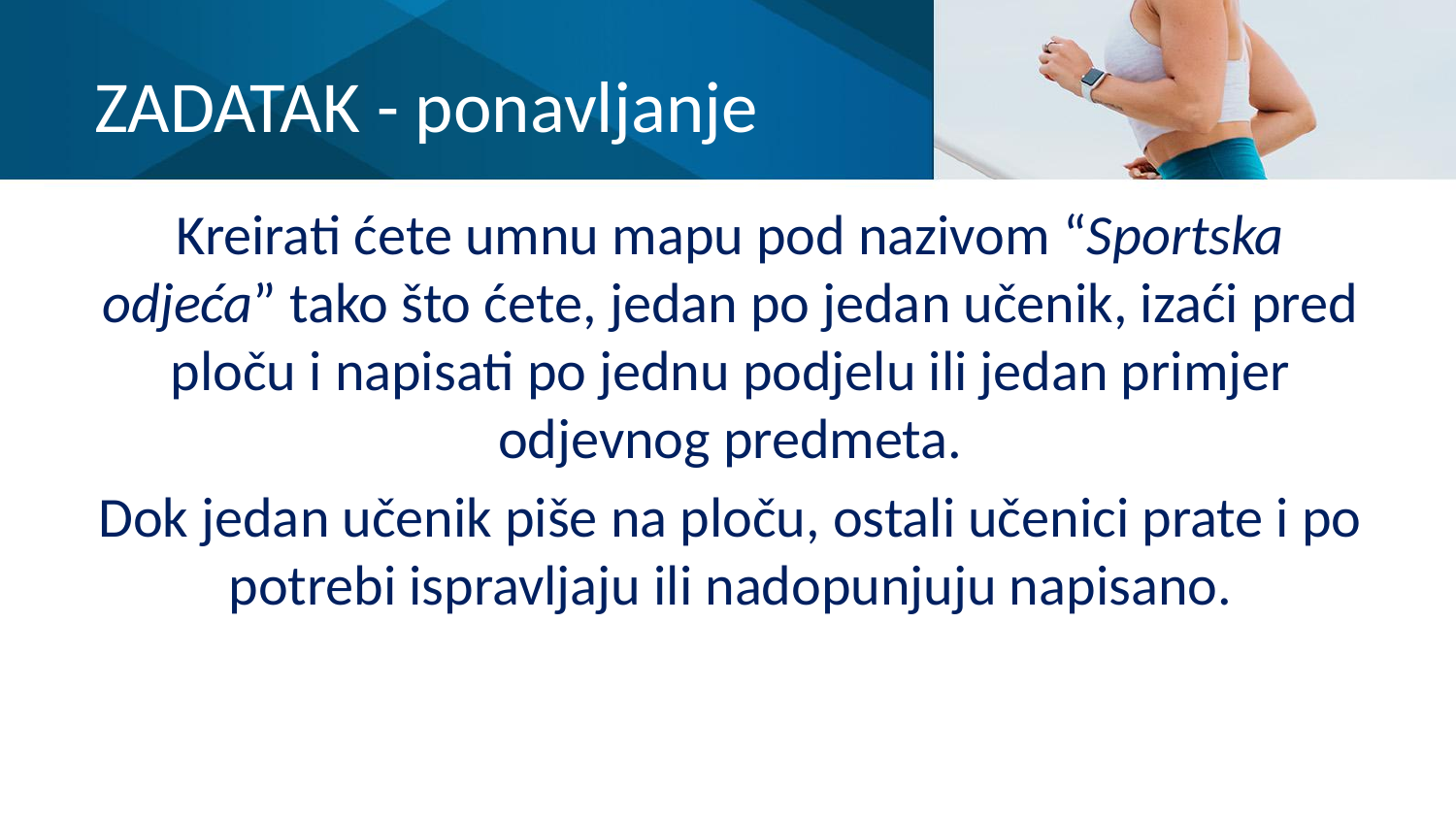

# ZADATAK - ponavljanje
Kreirati ćete umnu mapu pod nazivom “Sportska odjeća” tako što ćete, jedan po jedan učenik, izaći pred ploču i napisati po jednu podjelu ili jedan primjer odjevnog predmeta.
Dok jedan učenik piše na ploču, ostali učenici prate i po potrebi ispravljaju ili nadopunjuju napisano.